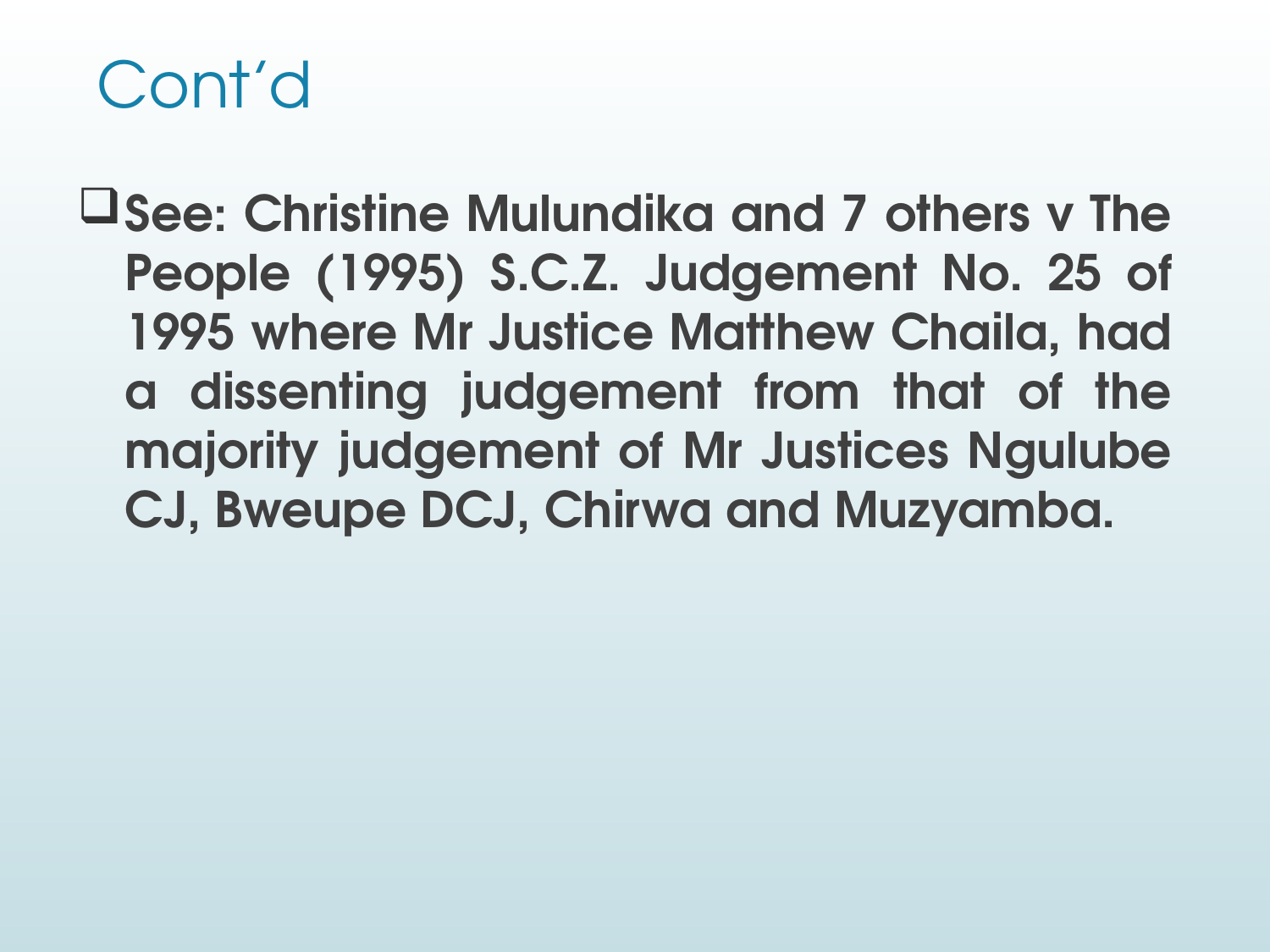

# Cont’d
See: Christine Mulundika and 7 others v The People (1995) S.C.Z. Judgement No. 25 of 1995 where Mr Justice Matthew Chaila, had a dissenting judgement from that of the majority judgement of Mr Justices Ngulube CJ, Bweupe DCJ, Chirwa and Muzyamba.